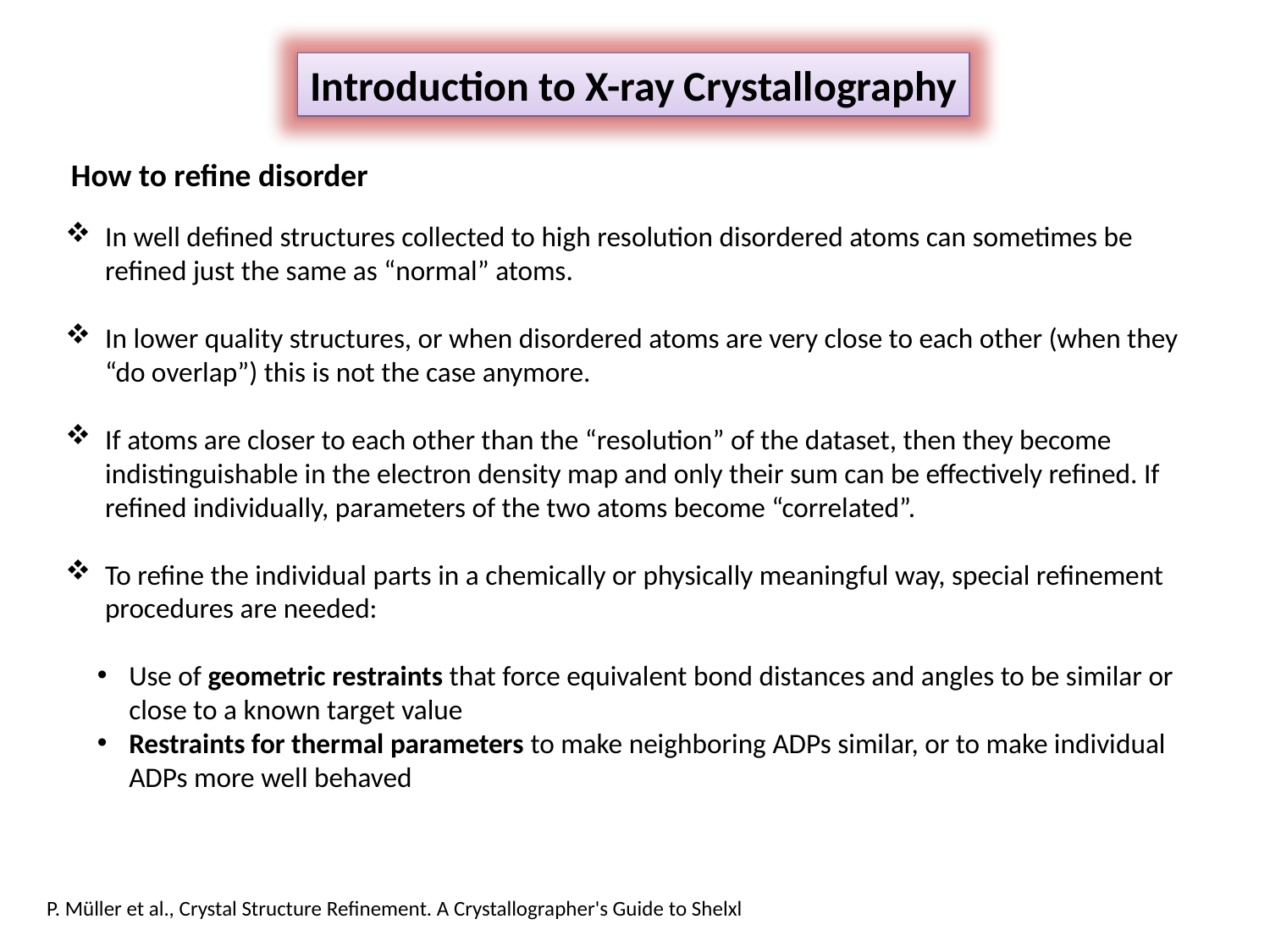

Introduction to X-ray Crystallography
How to refine disorder
In well defined structures collected to high resolution disordered atoms can sometimes be refined just the same as “normal” atoms.

In lower quality structures, or when disordered atoms are very close to each other (when they “do overlap”) this is not the case anymore.

If atoms are closer to each other than the “resolution” of the dataset, then they become indistinguishable in the electron density map and only their sum can be effectively refined. If refined individually, parameters of the two atoms become “correlated”.

To refine the individual parts in a chemically or physically meaningful way, special refinement procedures are needed:

Use of geometric restraints that force equivalent bond distances and angles to be similar or close to a known target value
Restraints for thermal parameters to make neighboring ADPs similar, or to make individual ADPs more well behaved
P. Müller et al., Crystal Structure Refinement. A Crystallographer's Guide to Shelxl